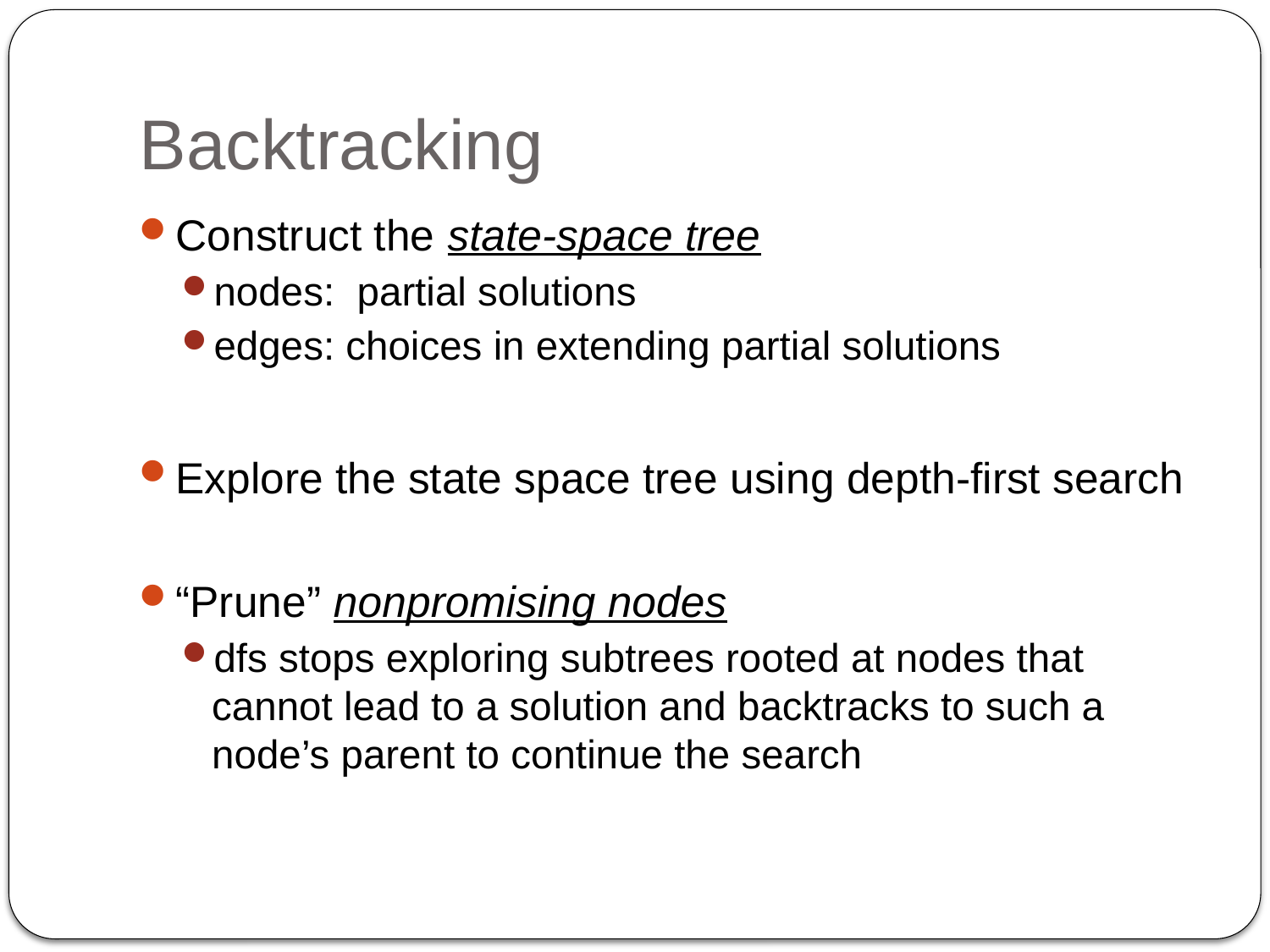

# Backtracking
Construct the state-space tree
nodes:  partial solutions
edges: choices in extending partial solutions

Explore the state space tree using depth-first search

“Prune” nonpromising nodes
dfs stops exploring subtrees rooted at nodes that cannot lead to a solution and backtracks to such a node’s parent to continue the search